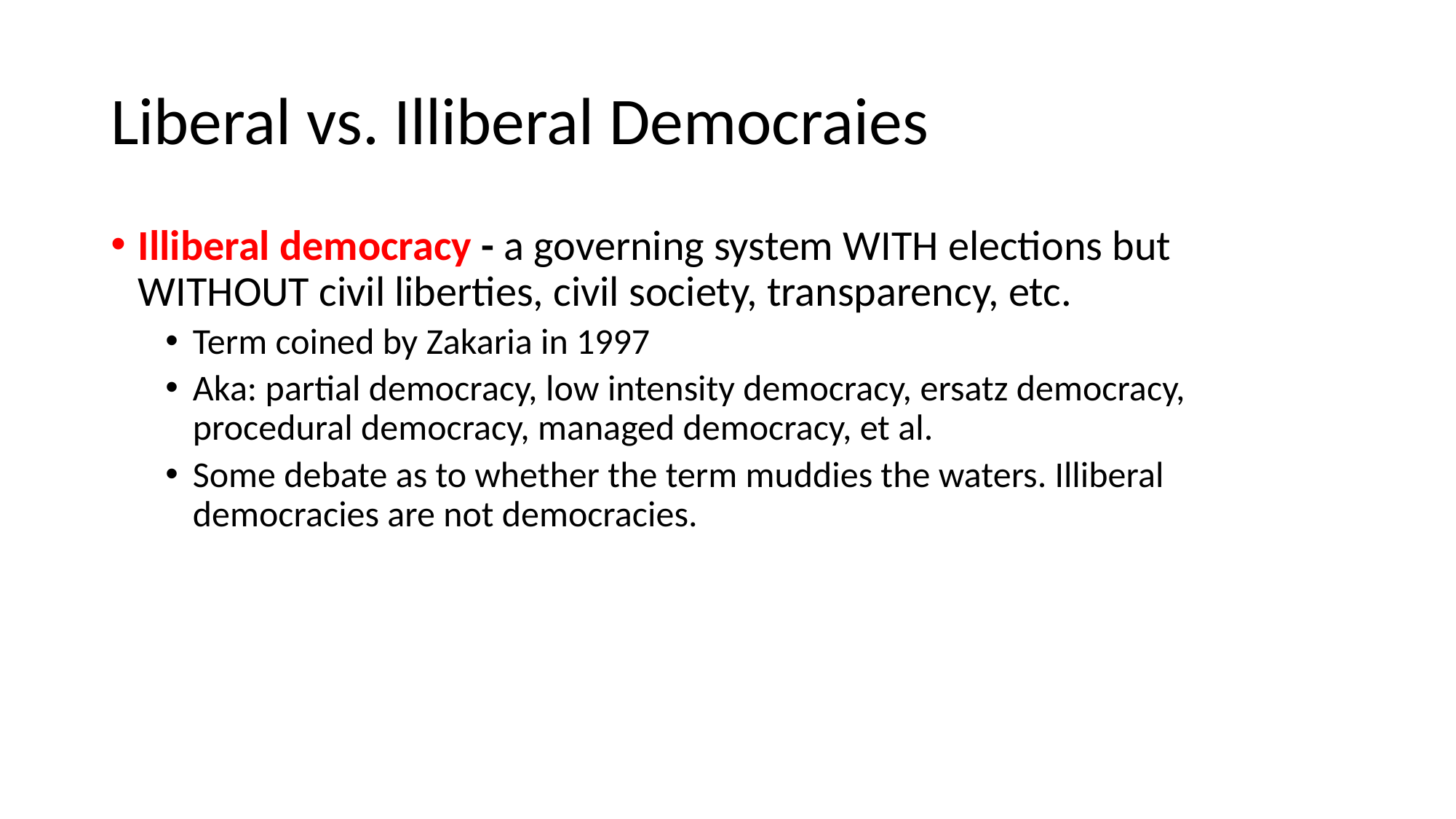

# Liberal vs. Illiberal Democraies
Illiberal democracy - a governing system WITH elections but WITHOUT civil liberties, civil society, transparency, etc.
Term coined by Zakaria in 1997
Aka: partial democracy, low intensity democracy, ersatz democracy, procedural democracy, managed democracy, et al.
Some debate as to whether the term muddies the waters. Illiberal democracies are not democracies.